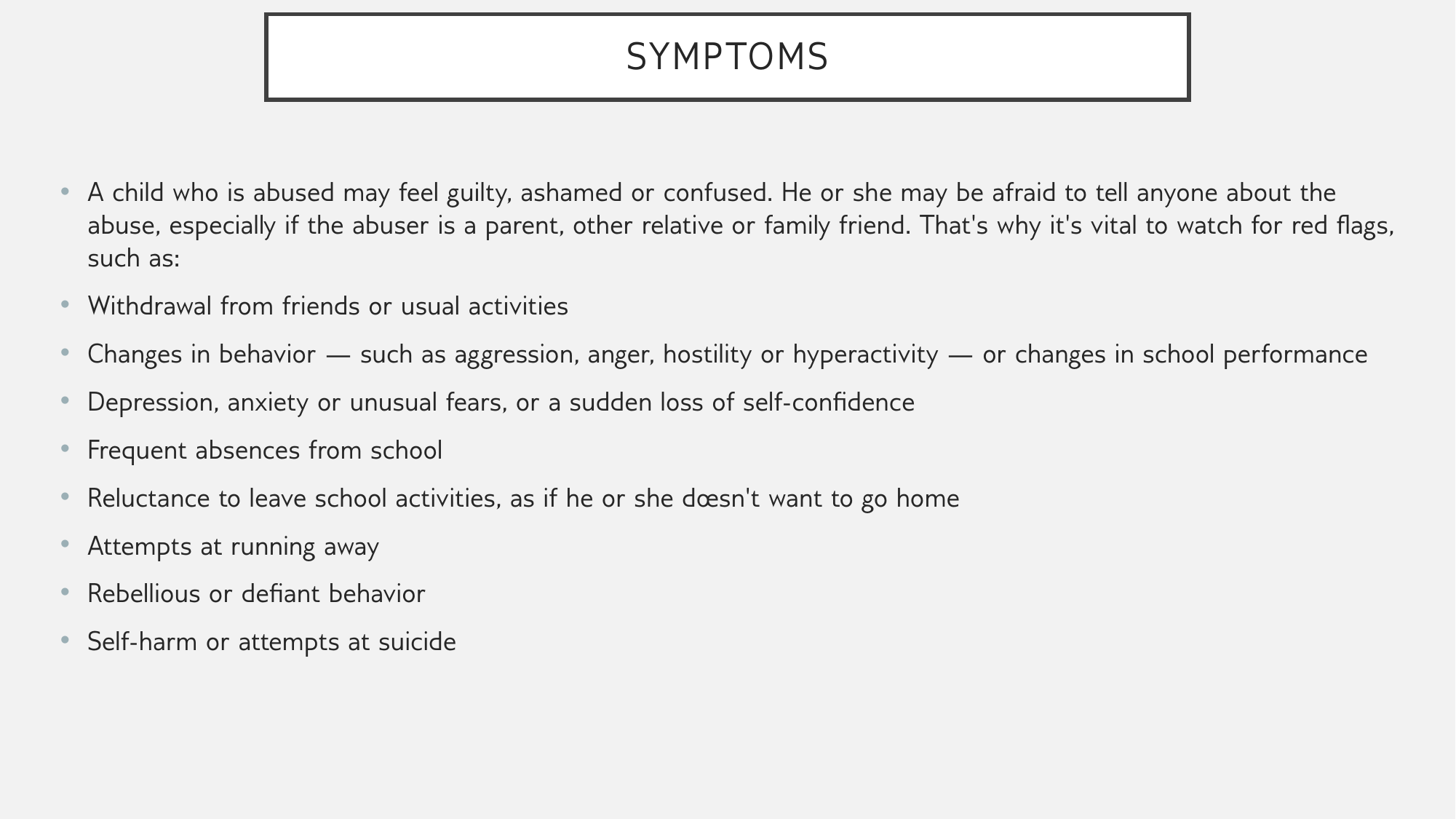

# symptoms

A child who is abused may feel guilty, ashamed or confused. He or she may be afraid to tell anyone about the abuse, especially if the abuser is a parent, other relative or family friend. That's why it's vital to watch for red flags, such as:
Withdrawal from friends or usual activities
Changes in behavior — such as aggression, anger, hostility or hyperactivity — or changes in school performance
Depression, anxiety or unusual fears, or a sudden loss of self-confidence
Frequent absences from school
Reluctance to leave school activities, as if he or she doesn't want to go home
Attempts at running away
Rebellious or defiant behavior
Self-harm or attempts at suicide